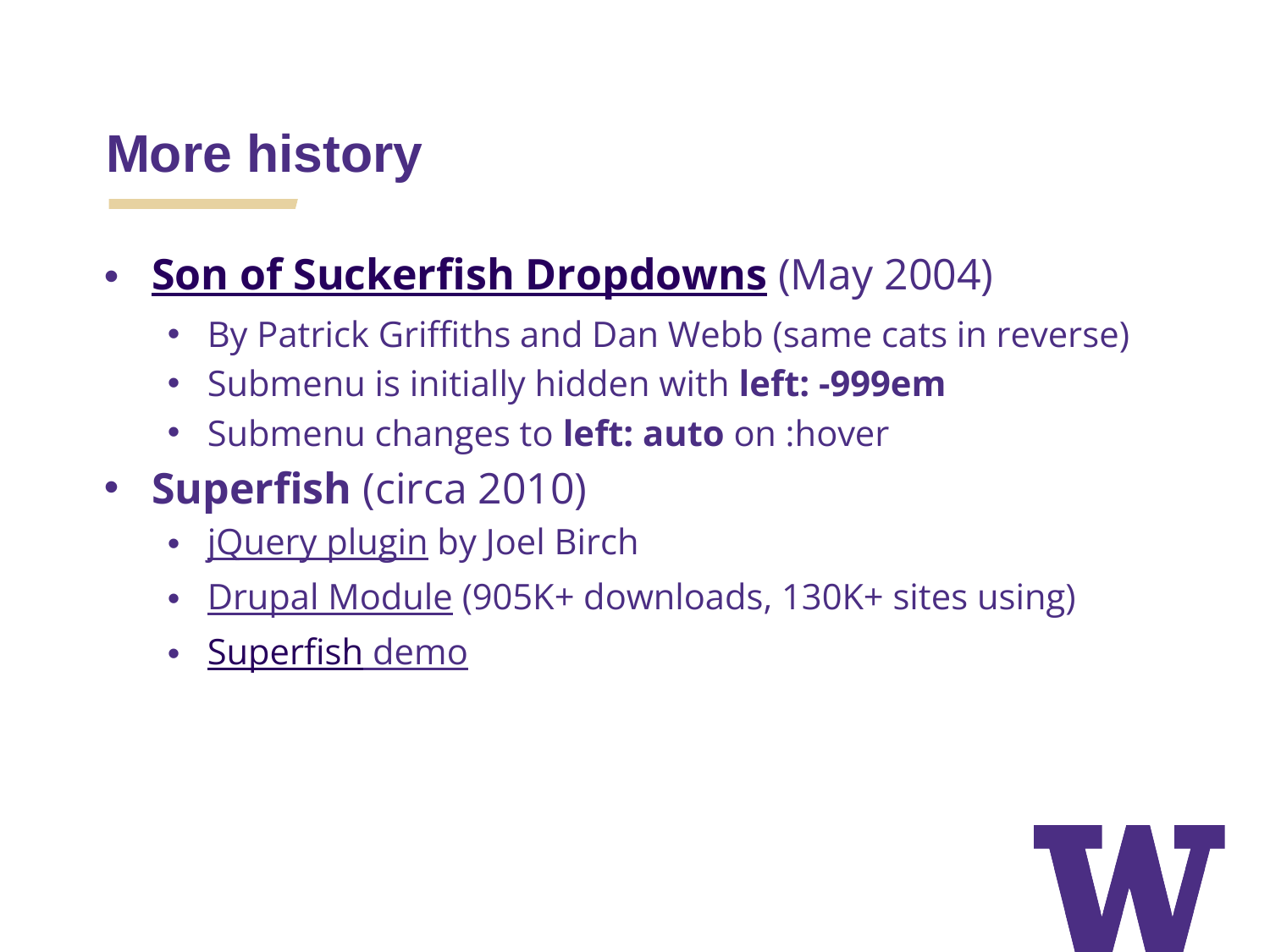

# More history
Son of Suckerfish Dropdowns (May 2004)
By Patrick Griffiths and Dan Webb (same cats in reverse)
Submenu is initially hidden with left: -999em
Submenu changes to left: auto on :hover
Superfish (circa 2010)
jQuery plugin by Joel Birch
Drupal Module (905K+ downloads, 130K+ sites using)
Superfish demo